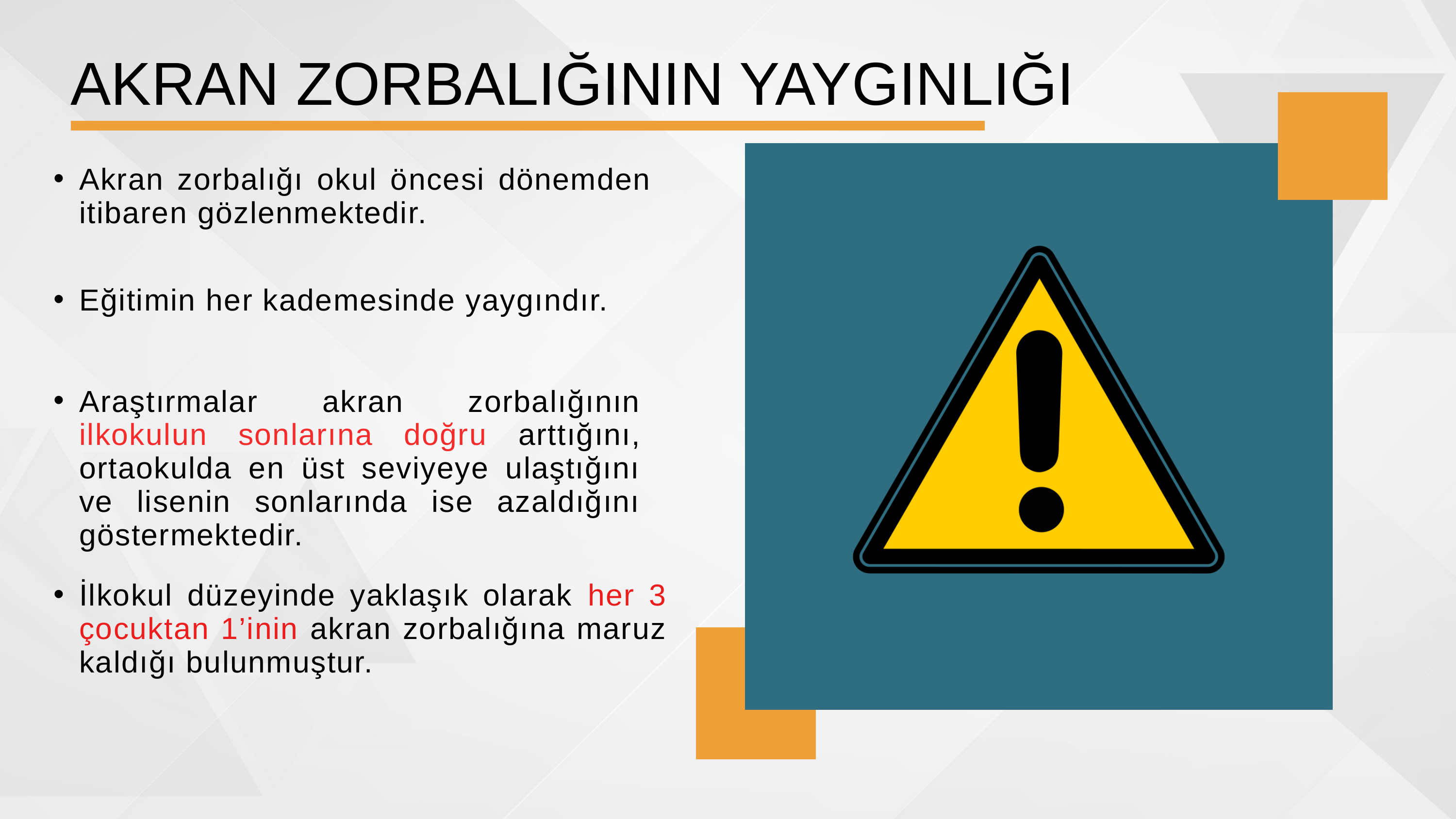

AKRAN ZORBALIĞININ YAYGINLIĞI

Akran zorbalığı okul öncesi dönemden itibaren gözlenmektedir.

Eğitimin her kademesinde yaygındır.
Araştırmalar akran zorbalığının ilkokulun sonlarına doğru arttığını, ortaokulda en üst seviyeye ulaştığını ve lisenin sonlarında ise azaldığını göstermektedir.
İlkokul düzeyinde yaklaşık olarak her 3 çocuktan 1’inin akran zorbalığına maruz kaldığı bulunmuştur.